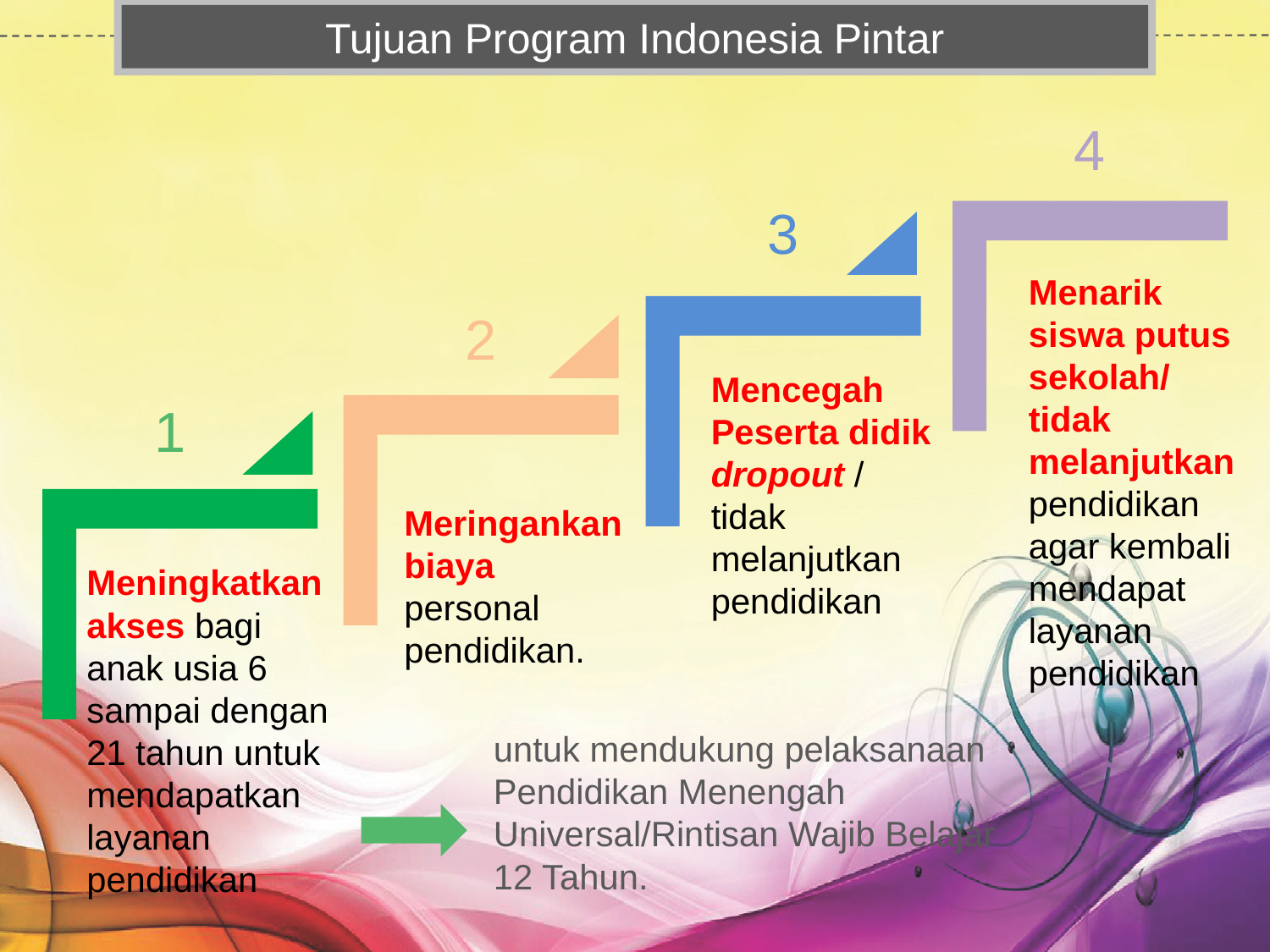

Tujuan Program Indonesia Pintar
4

3

Menarik siswa putus sekolah/ tidak melanjutkan pendidikan  agar kembali mendapat layanan pendidikan

2

Mencegah Peserta didik dropout / tidak melanjutkan pendidikan

1

Meringankan biaya personal pendidikan.

Meningkatkan akses bagi anak usia 6 sampai dengan 21 tahun untuk mendapatkan layanan pendidikan
untuk mendukung pelaksanaan Pendidikan Menengah Universal/Rintisan Wajib Belajar 12 Tahun.